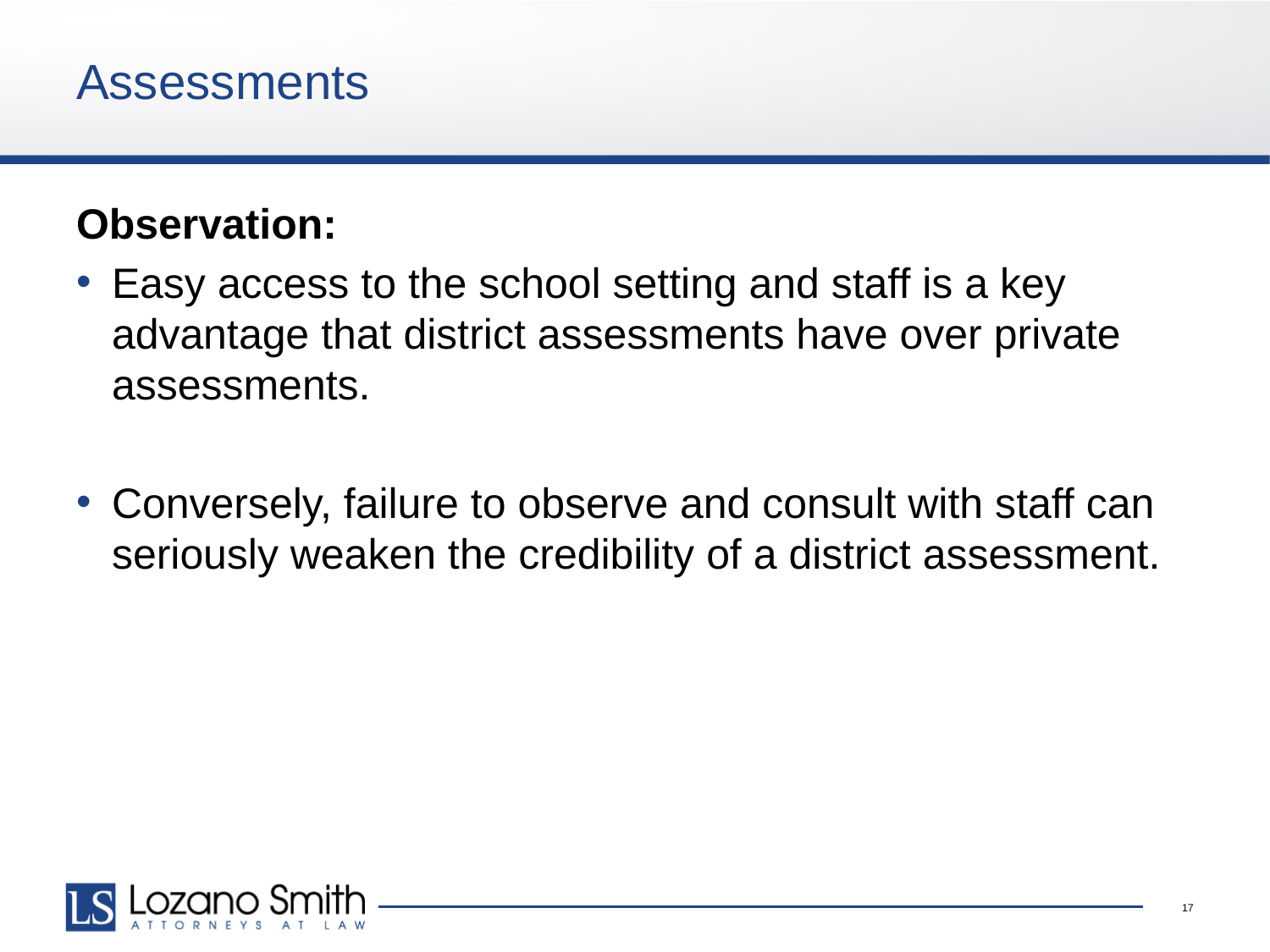

Assessments
Observation:
Easy access to the school setting and staff is a key advantage that district assessments have over private assessments.

Conversely, failure to observe and consult with staff can seriously weaken the credibility of a district assessment.

17